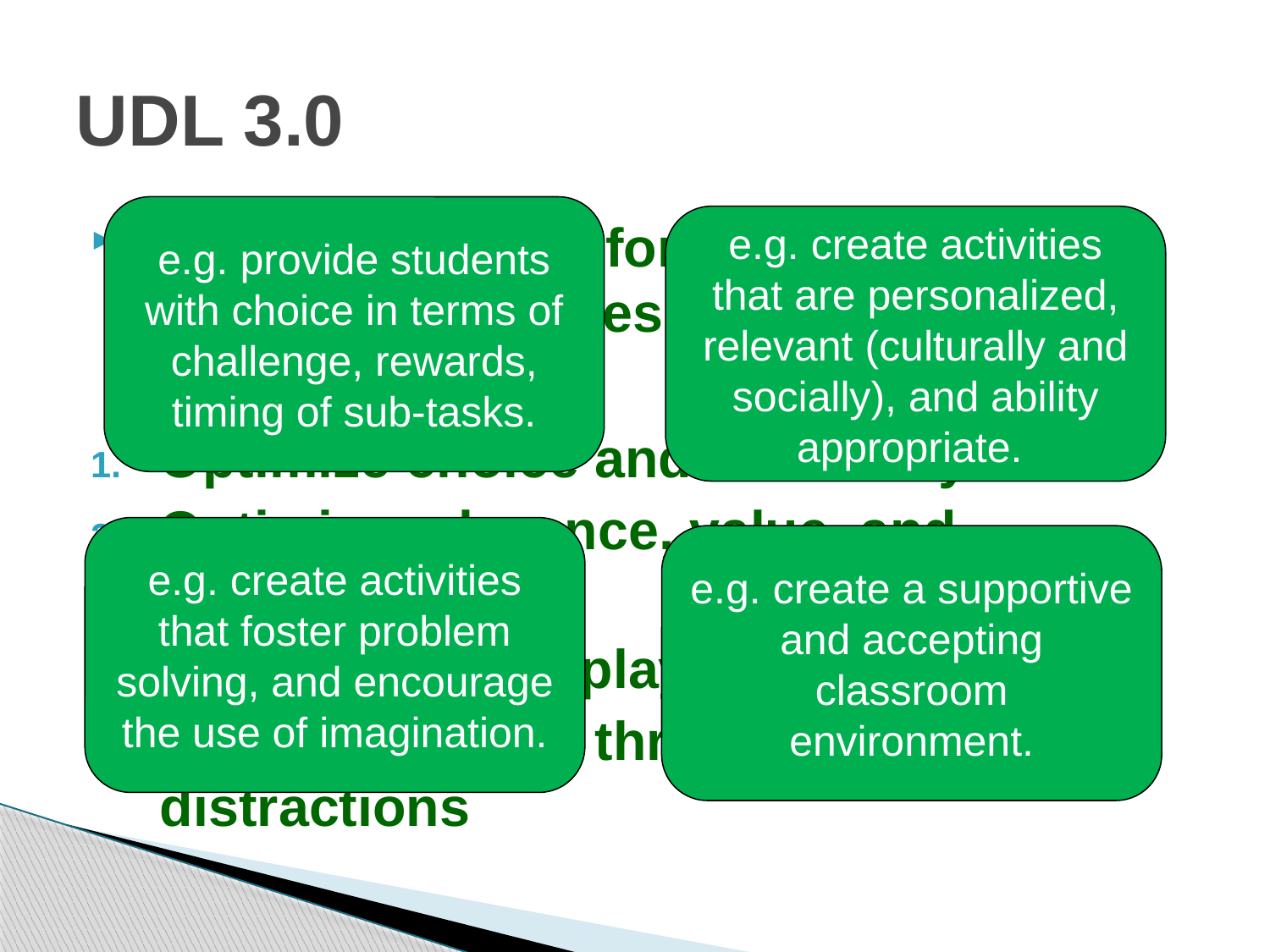

# UDL 3.0
e.g. provide students with choice in terms of challenge, rewards, timing of sub-tasks.
7. Design Options for Welcoming Interests & Identities

Optimize choice and autonomy
Optimize relevance, value, and authenticity
Nurture joy and play
Address biases, threats, and distractions
e.g. create activities that are personalized, relevant (culturally and socially), and ability appropriate.
e.g. create activities that foster problem solving, and encourage the use of imagination.
e.g. create a supportive and accepting classroom environment.